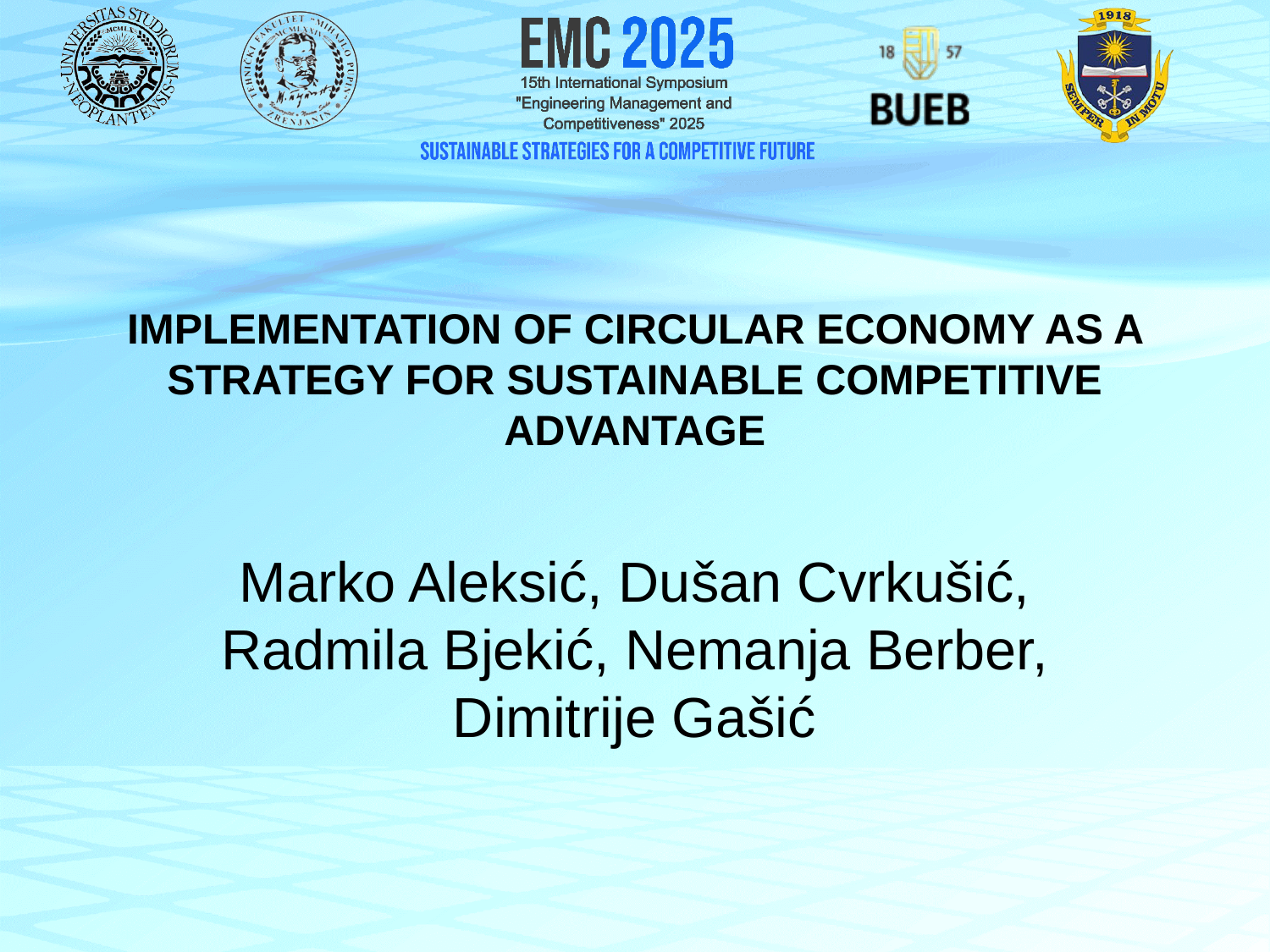

IMPLEMENTATION OF CIRCULAR ECONOMY AS A STRATEGY FOR SUSTAINABLE COMPETITIVE ADVANTAGE
Marko Aleksić, Dušan Cvrkušić, Radmila Bjekić, Nemanja Berber, Dimitrije Gašić